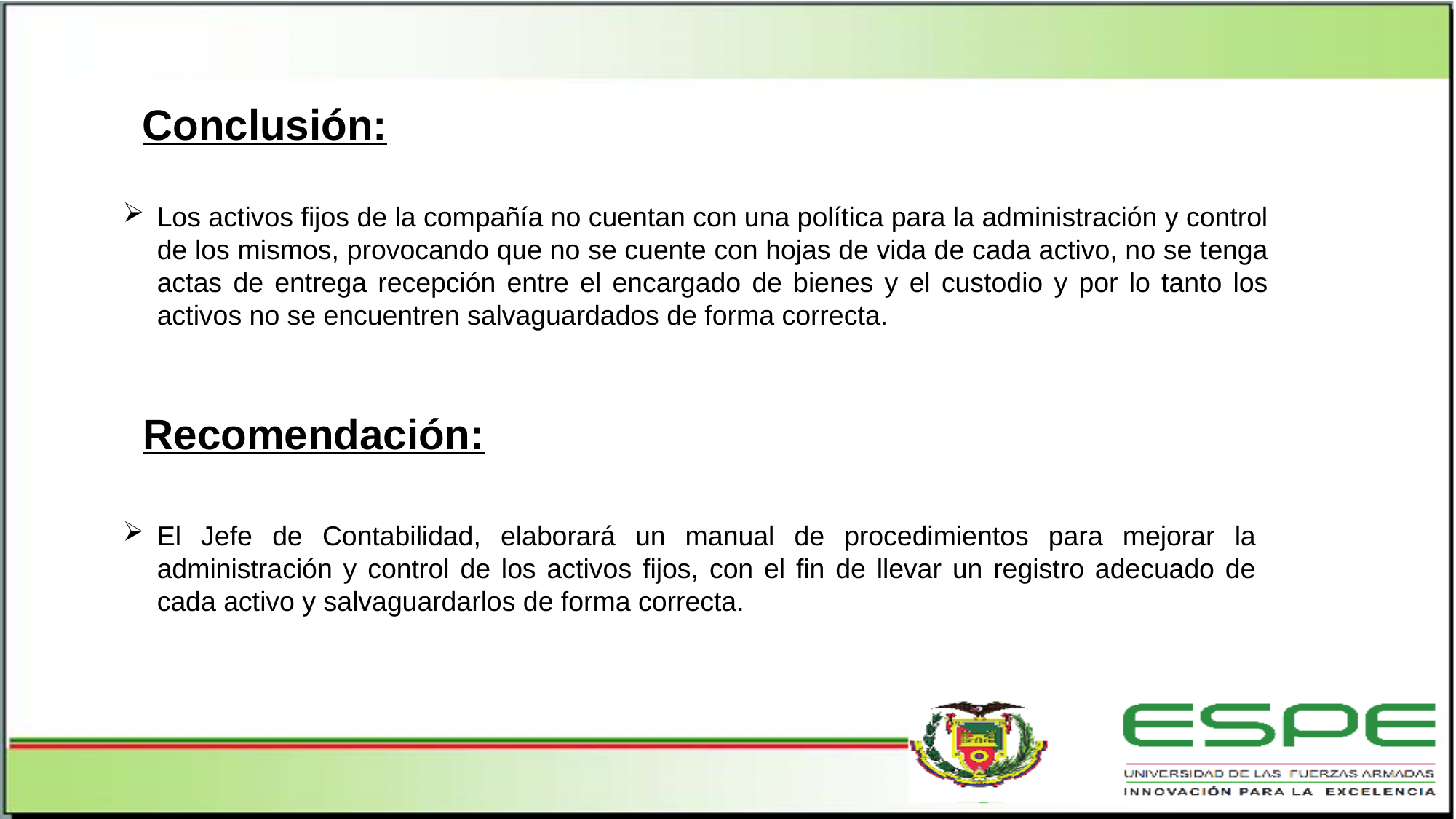

Conclusión:
Los activos fijos de la compañía no cuentan con una política para la administración y control de los mismos, provocando que no se cuente con hojas de vida de cada activo, no se tenga actas de entrega recepción entre el encargado de bienes y el custodio y por lo tanto los activos no se encuentren salvaguardados de forma correcta.
Recomendación:
El Jefe de Contabilidad, elaborará un manual de procedimientos para mejorar la administración y control de los activos fijos, con el fin de llevar un registro adecuado de cada activo y salvaguardarlos de forma correcta.